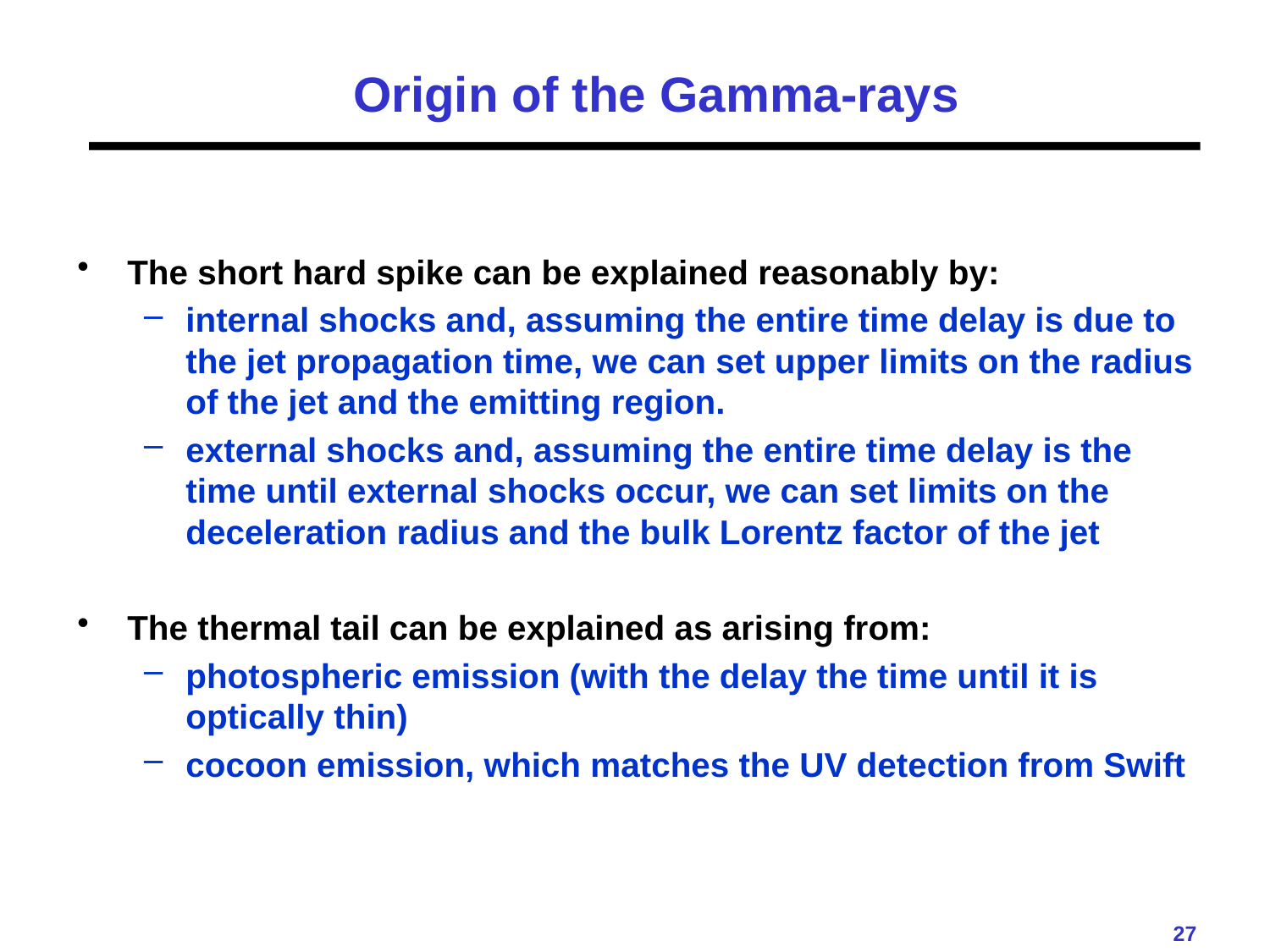

27
# Origin of the Gamma-rays

The short hard spike can be explained reasonably by:
internal shocks and, assuming the entire time delay is due to the jet propagation time, we can set upper limits on the radius of the jet and the emitting region.
external shocks and, assuming the entire time delay is the time until external shocks occur, we can set limits on the deceleration radius and the bulk Lorentz factor of the jet

The thermal tail can be explained as arising from:
photospheric emission (with the delay the time until it is optically thin)
cocoon emission, which matches the UV detection from Swift